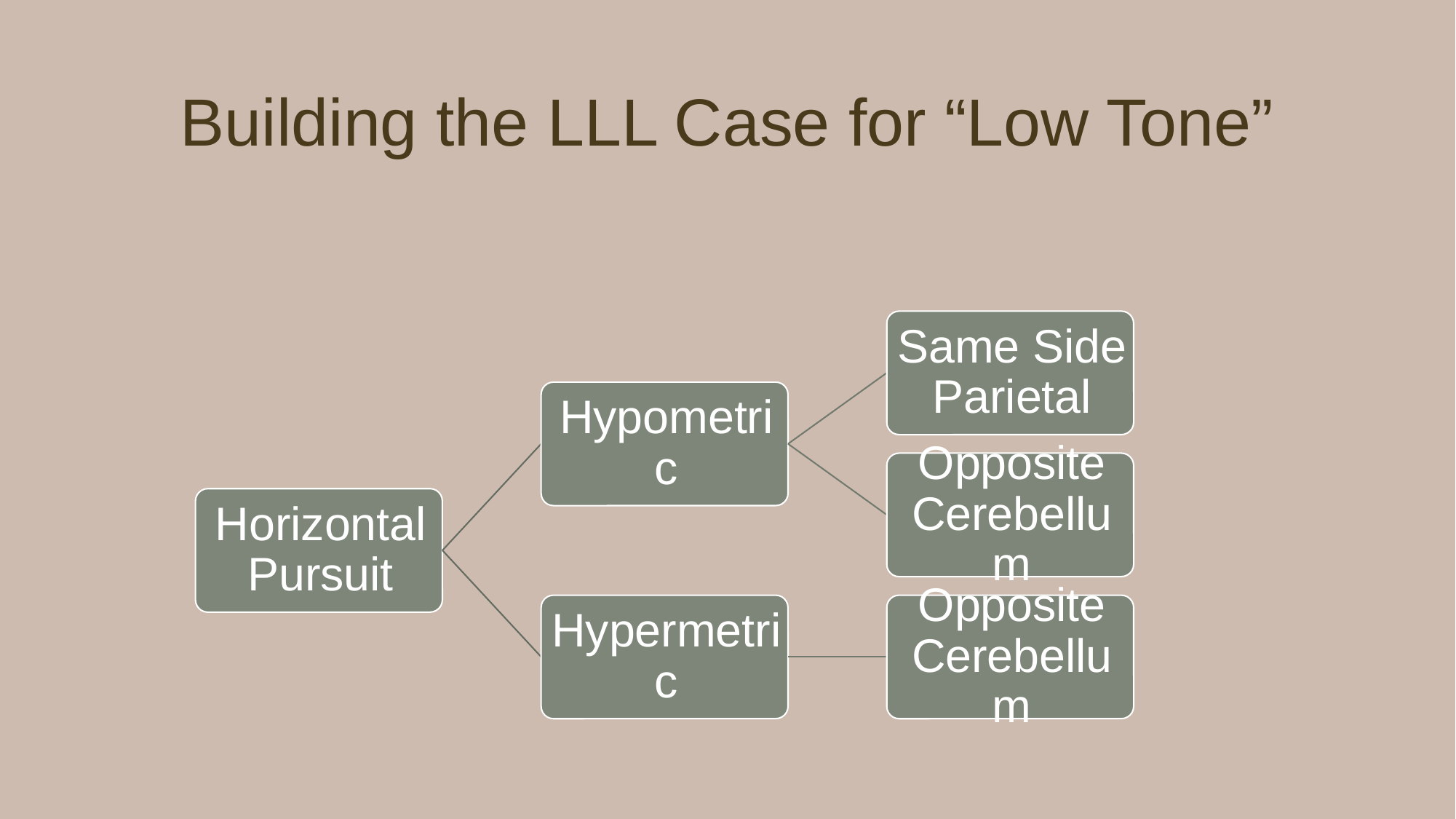

# Building the LLL Case for “Low Tone”
Horizontal Pursuit

Hypometric

Same Side Parietal

Opposite Cerebellum

Hypermetric

Opposite Cerebellum